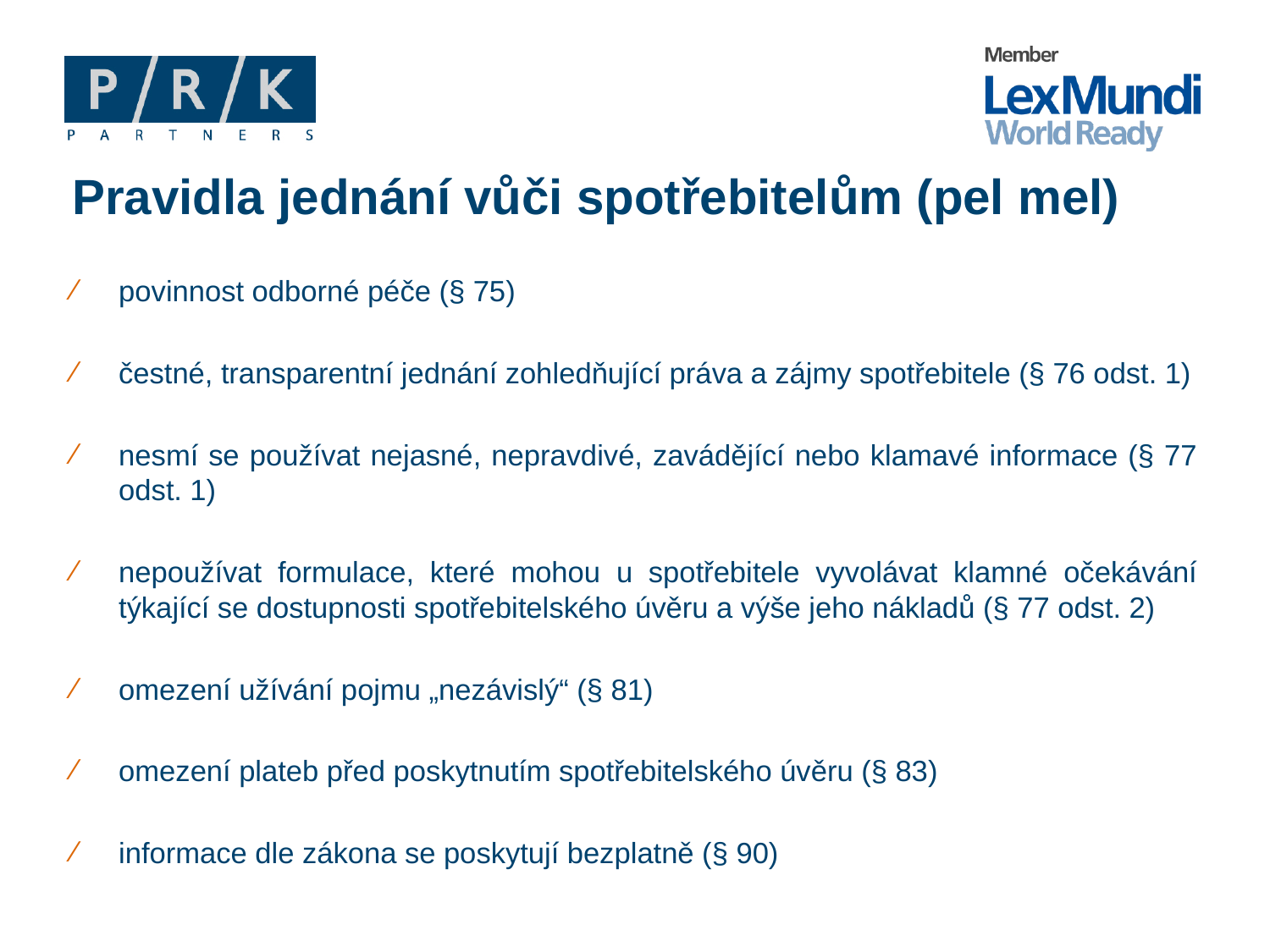

# Pravidla jednání vůči spotřebitelům (pel mel)
povinnost odborné péče (§ 75)

čestné, transparentní jednání zohledňující práva a zájmy spotřebitele (§ 76 odst. 1)

nesmí se používat nejasné, nepravdivé, zavádějící nebo klamavé informace (§ 77 odst. 1)

nepoužívat formulace, které mohou u spotřebitele vyvolávat klamné očekávání týkající se dostupnosti spotřebitelského úvěru a výše jeho nákladů (§ 77 odst. 2)

omezení užívání pojmu „nezávislý“ (§ 81)

omezení plateb před poskytnutím spotřebitelského úvěru (§ 83)

informace dle zákona se poskytují bezplatně (§ 90)